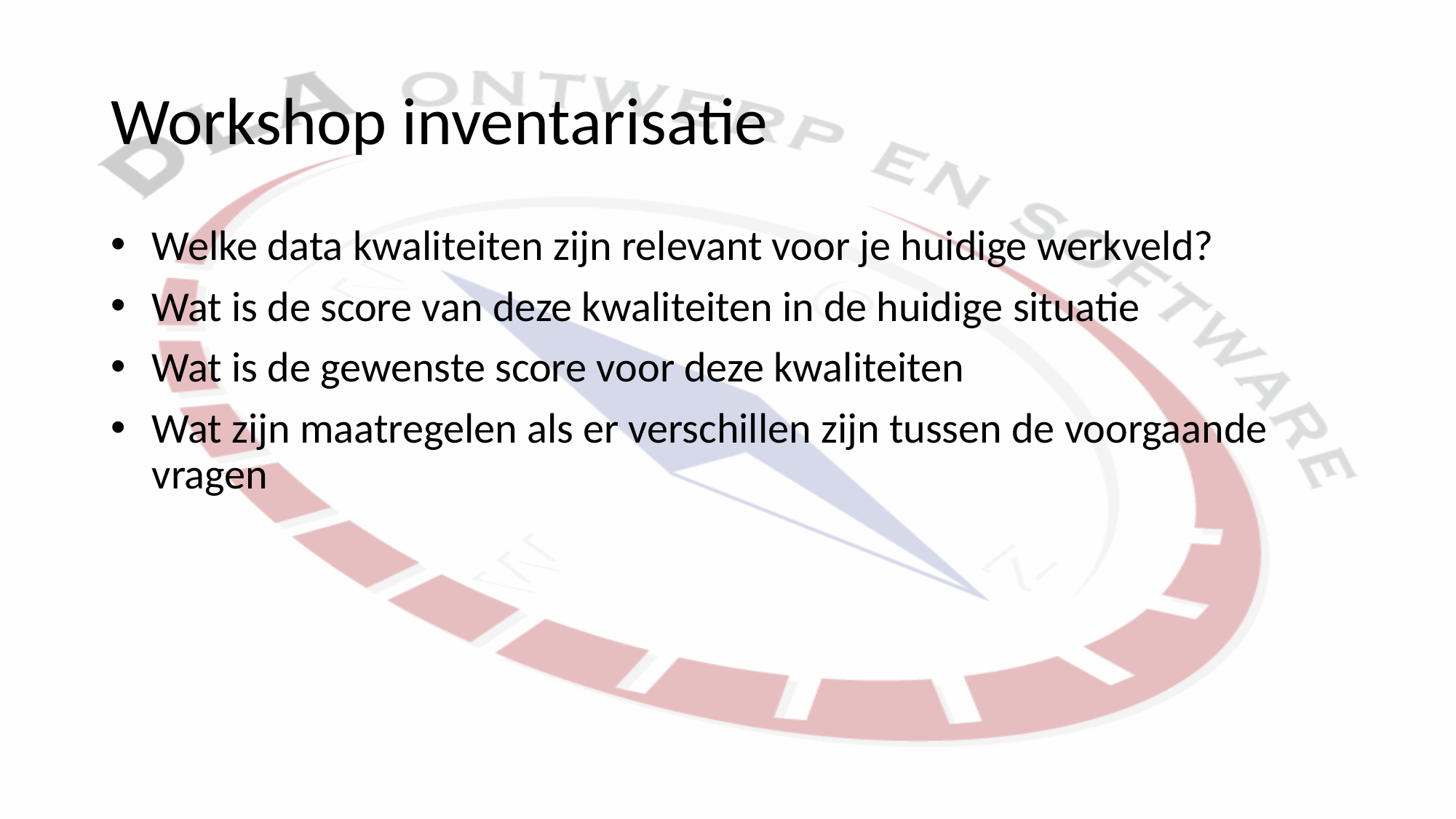

# Workshop inventarisatie
Welke data kwaliteiten zijn relevant voor je huidige werkveld?
Wat is de score van deze kwaliteiten in de huidige situatie
Wat is de gewenste score voor deze kwaliteiten
Wat zijn maatregelen als er verschillen zijn tussen de voorgaande vragen